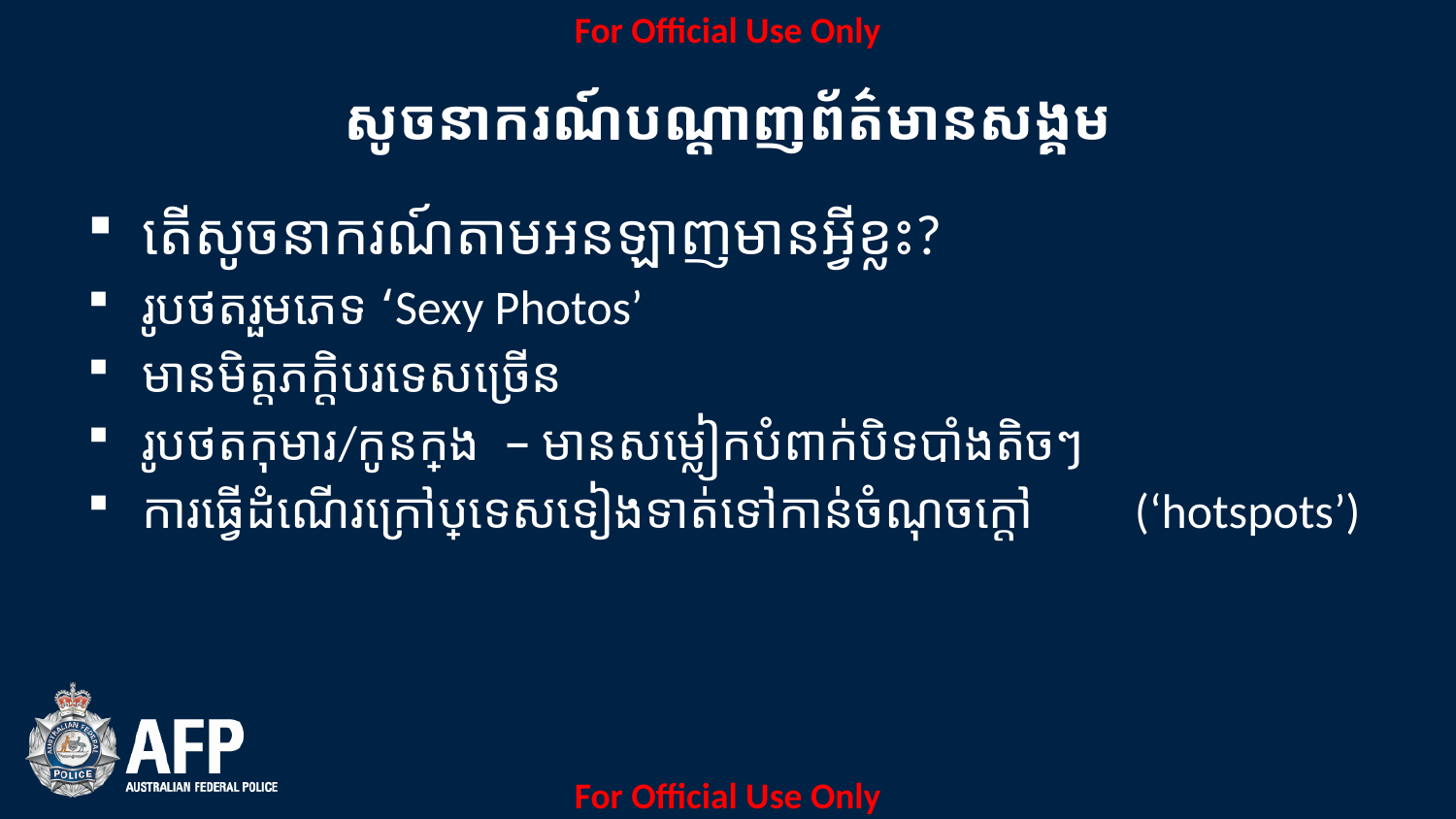

# សូចនាករណ៍បណ្តាញព័ត៌មានសង្គម
តើសូចនាករណ៍តាមអនឡាញមានអ្វីខ្លះ?
រូបថតរួមភេទ ‘Sexy Photos’
មានមិត្តភក្តិបរទេសច្រើន
រូបថតកុមារ/កូនក្មេង  – មានសម្លៀកបំពាក់បិទបាំងតិចៗ
ការធ្វើដំណើរក្រៅប្រទេសទៀងទាត់ទៅកាន់ចំណុចក្តៅ        (‘hotspots’)